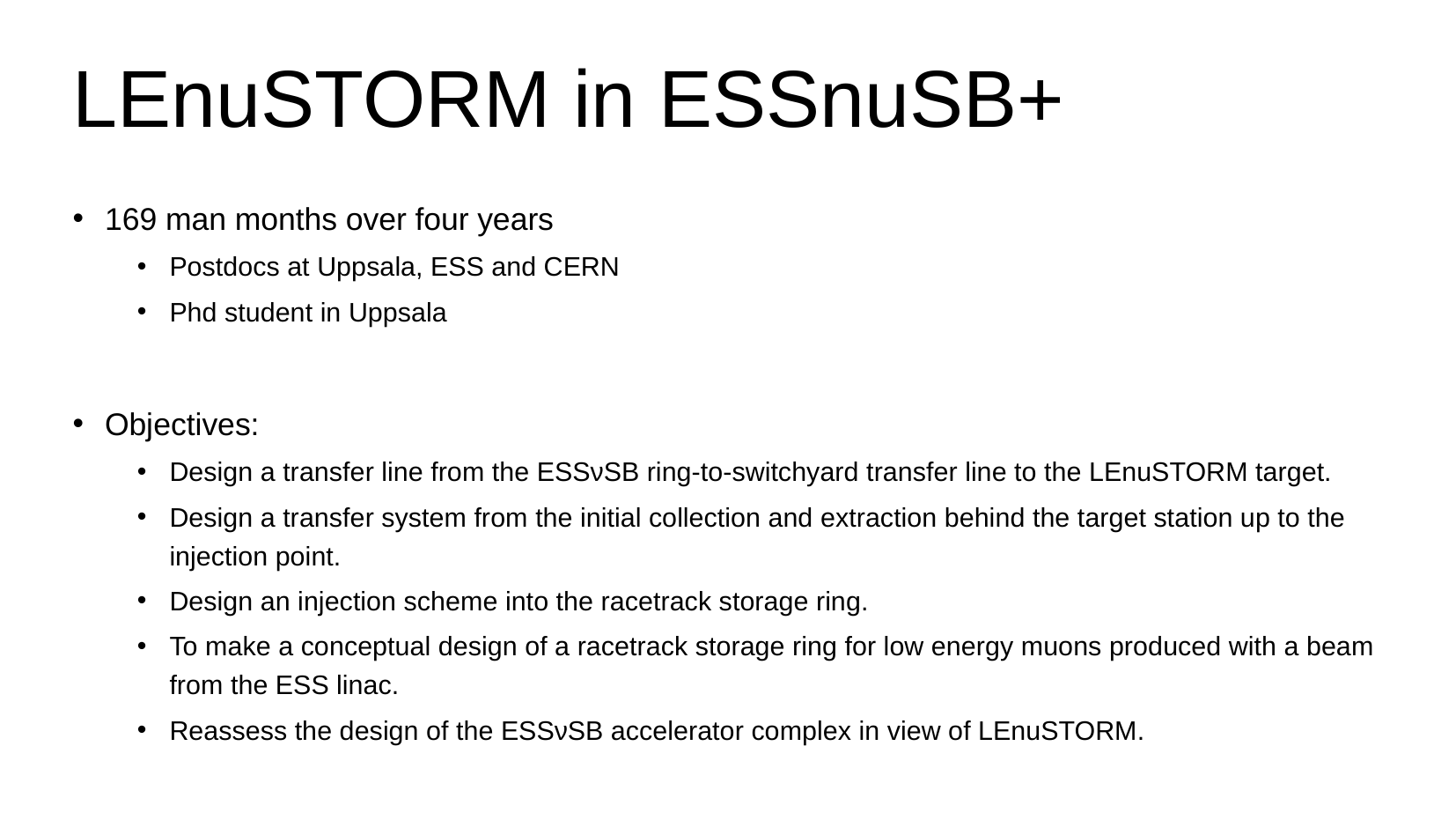

# LEnuSTORM in ESSnuSB+
169 man months over four years
Postdocs at Uppsala, ESS and CERN
Phd student in Uppsala

Objectives:
Design a transfer line from the ESSνSB ring-to-switchyard transfer line to the LEnuSTORM target.
Design a transfer system from the initial collection and extraction behind the target station up to the injection point.
Design an injection scheme into the racetrack storage ring.
To make a conceptual design of a racetrack storage ring for low energy muons produced with a beam from the ESS linac.
Reassess the design of the ESSνSB accelerator complex in view of LEnuSTORM.